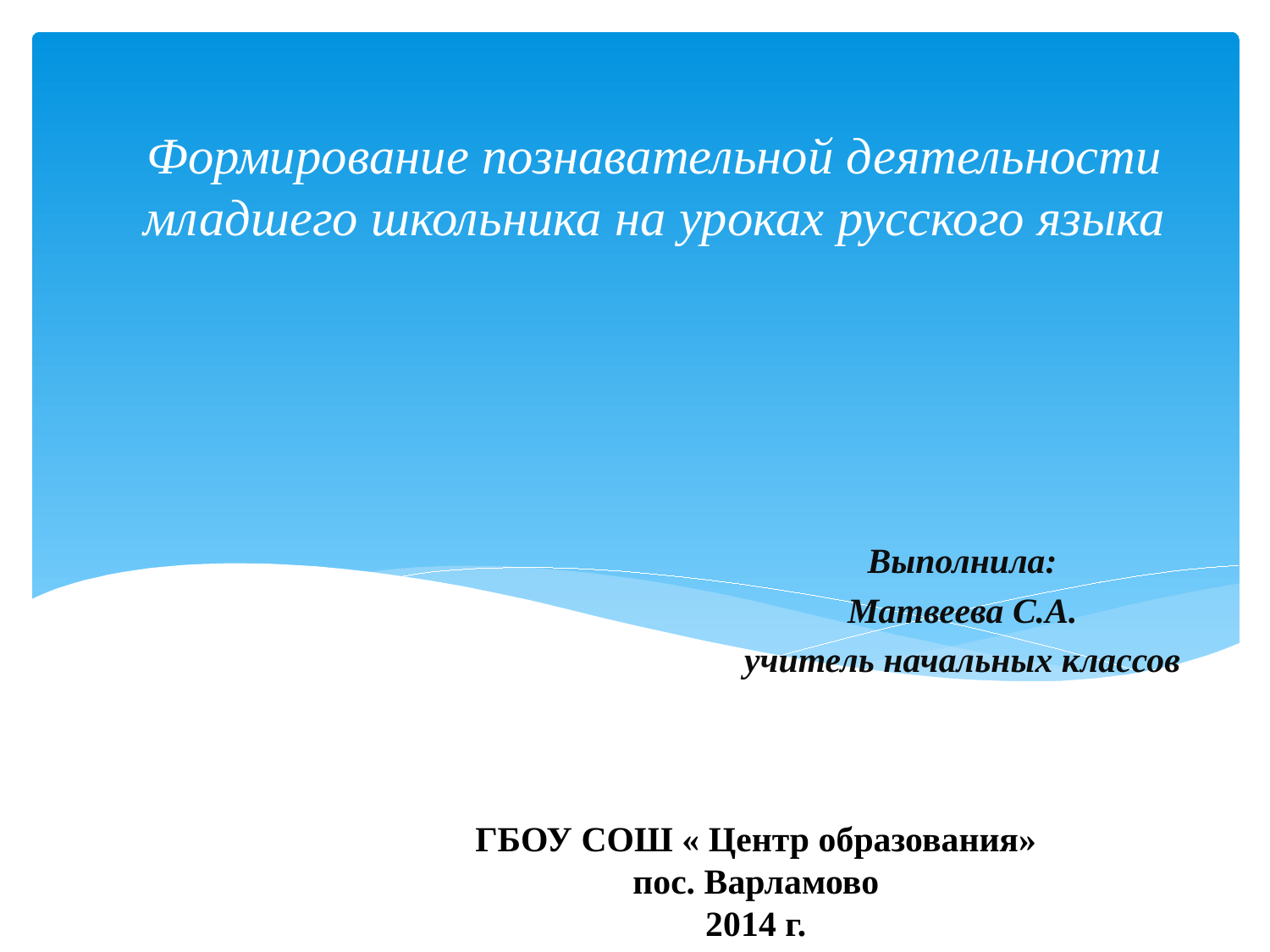

Формирование познавательной деятельности младшего школьника на уроках русского языка
Выполнила:
Матвеева С.А.
учитель начальных классов
ГБОУ СОШ « Центр образования»
пос. Варламово
2014 г.